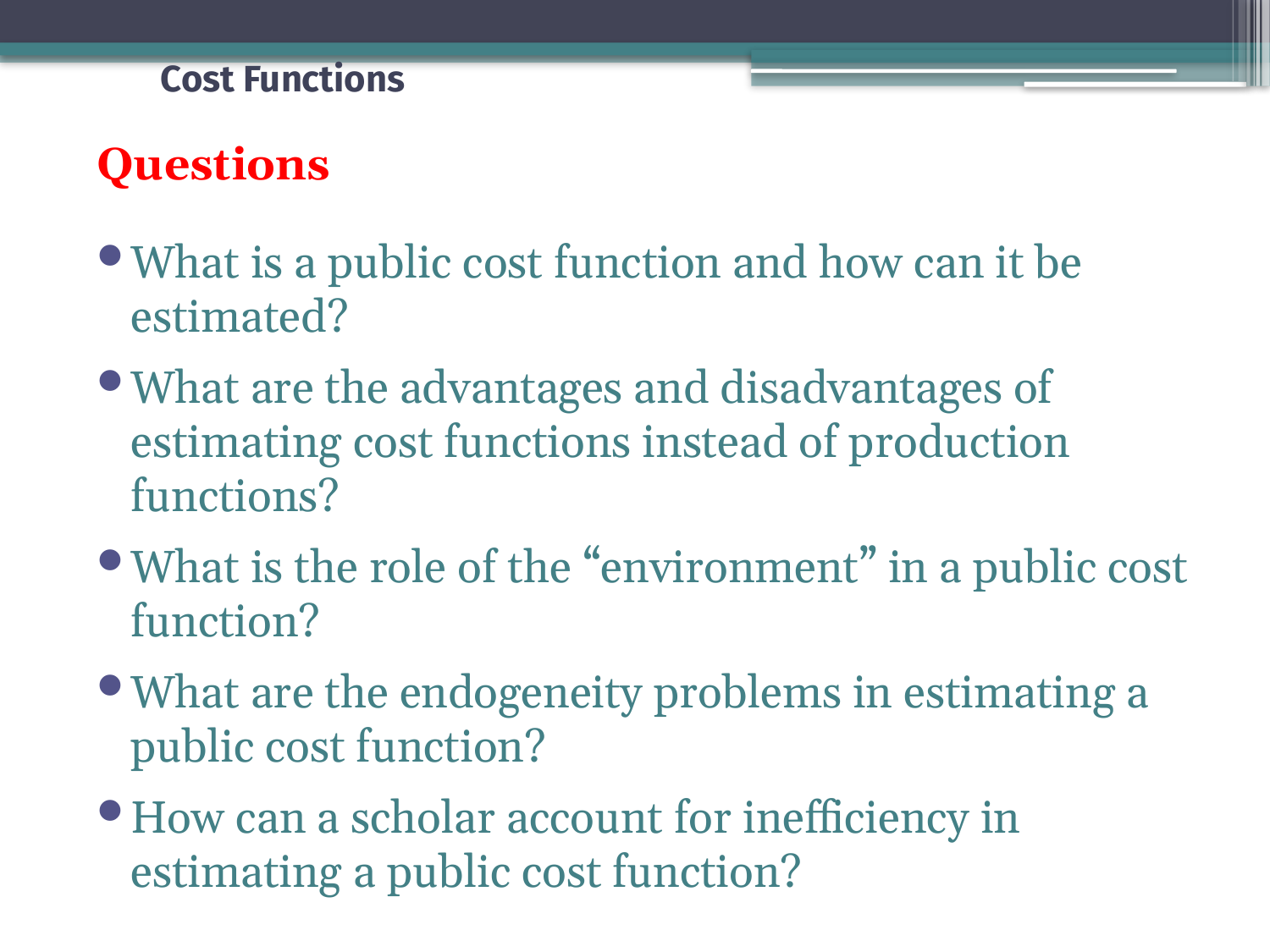

Cost Functions
Questions

What is a public cost function and how can it be estimated?
What are the advantages and disadvantages of estimating cost functions instead of production functions?
What is the role of the “environment” in a public cost function?
What are the endogeneity problems in estimating a public cost function?
How can a scholar account for inefficiency in estimating a public cost function?